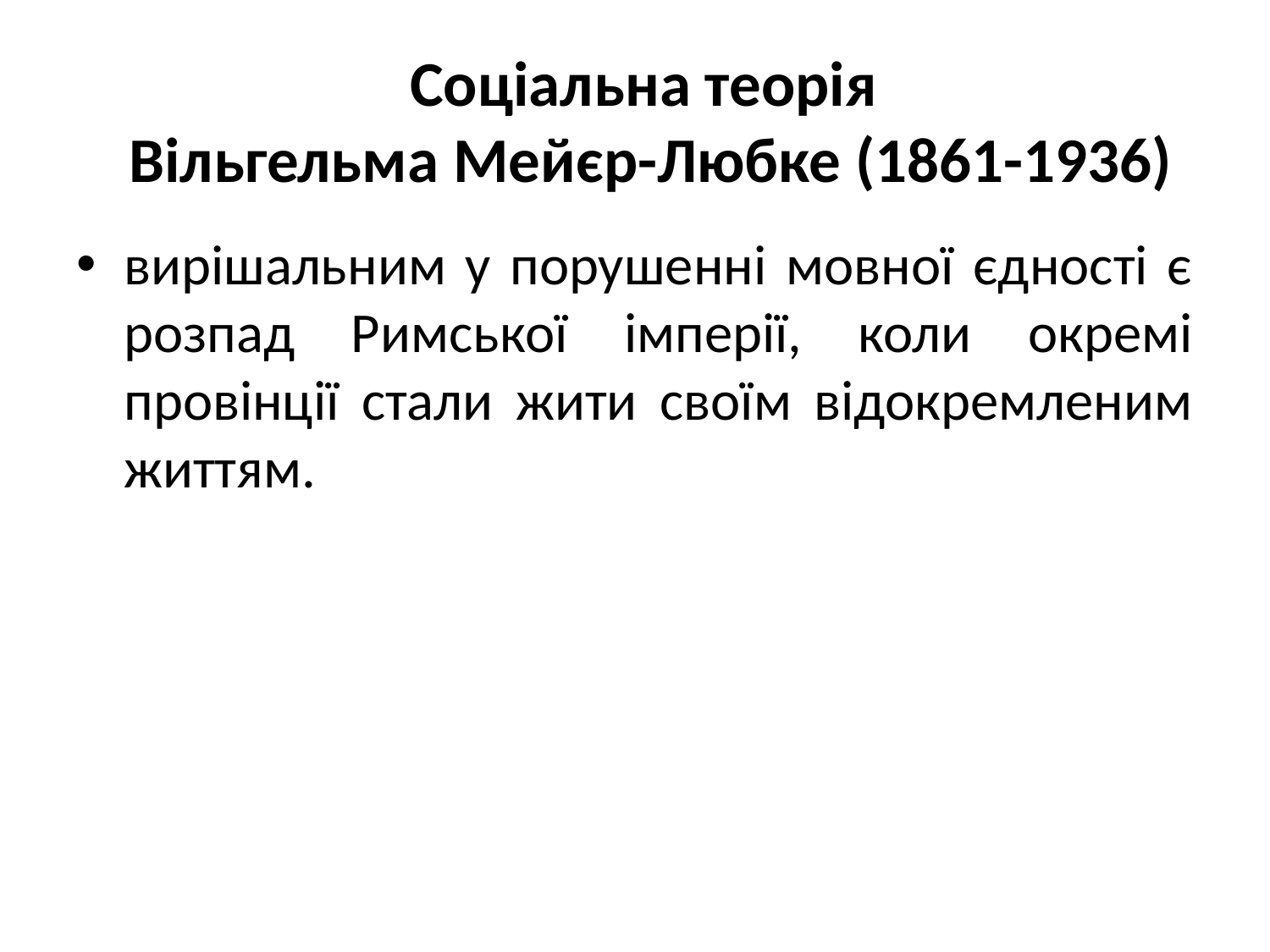

# Соціальна теорія Вільгельма Мейєр-Любке (1861-1936)
вирішальним у порушенні мовної єдності є розпад Римської імперії, коли окремі провінції стали жити своїм відокремленим життям.